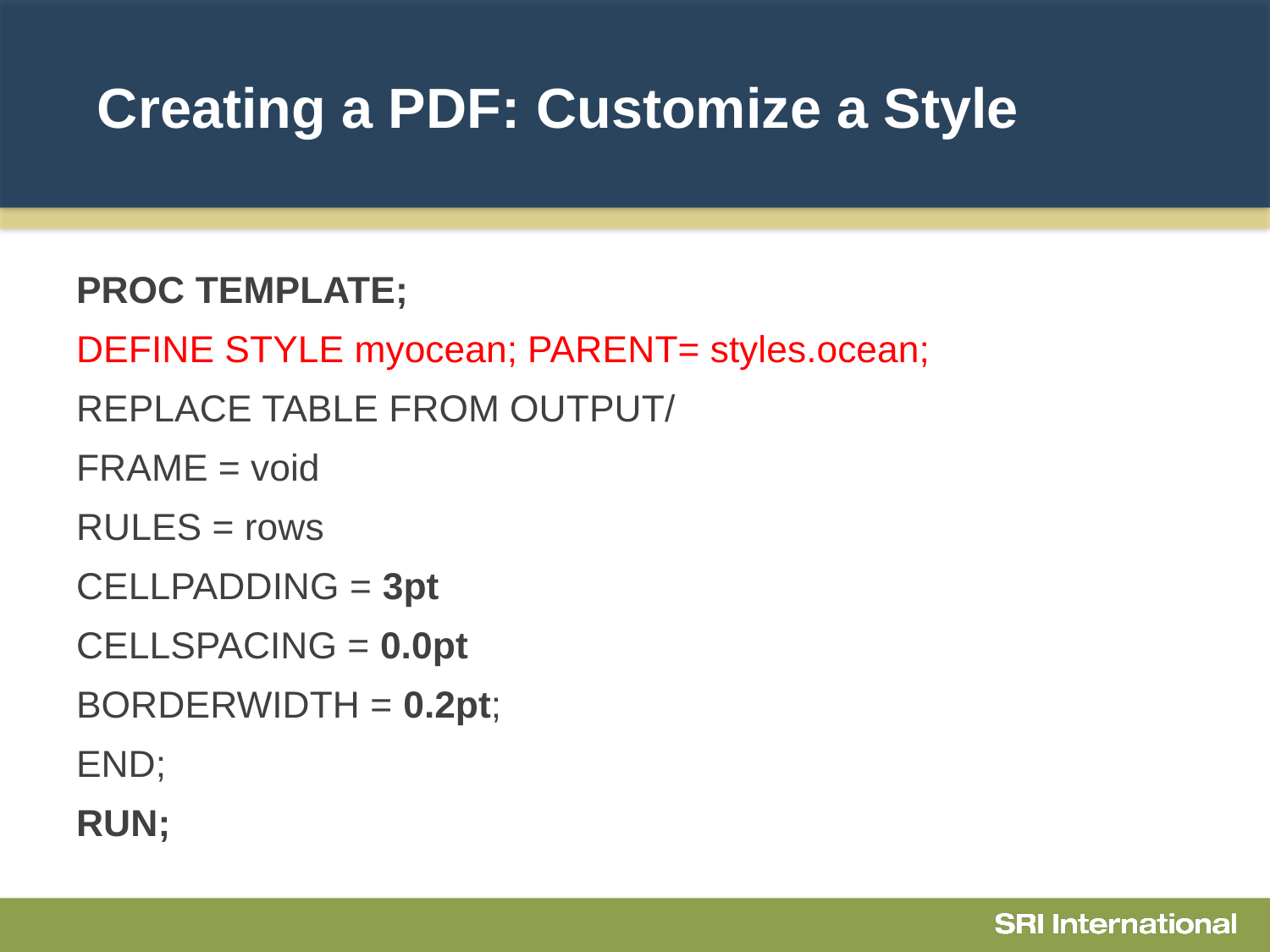

# Creating a PDF: Customize a Style
PROC TEMPLATE;
DEFINE STYLE myocean; PARENT= styles.ocean;
REPLACE TABLE FROM OUTPUT/
FRAME = void
RULES = rows
CELLPADDING = 3pt
CELLSPACING = 0.0pt
BORDERWIDTH = 0.2pt;
END;
RUN;